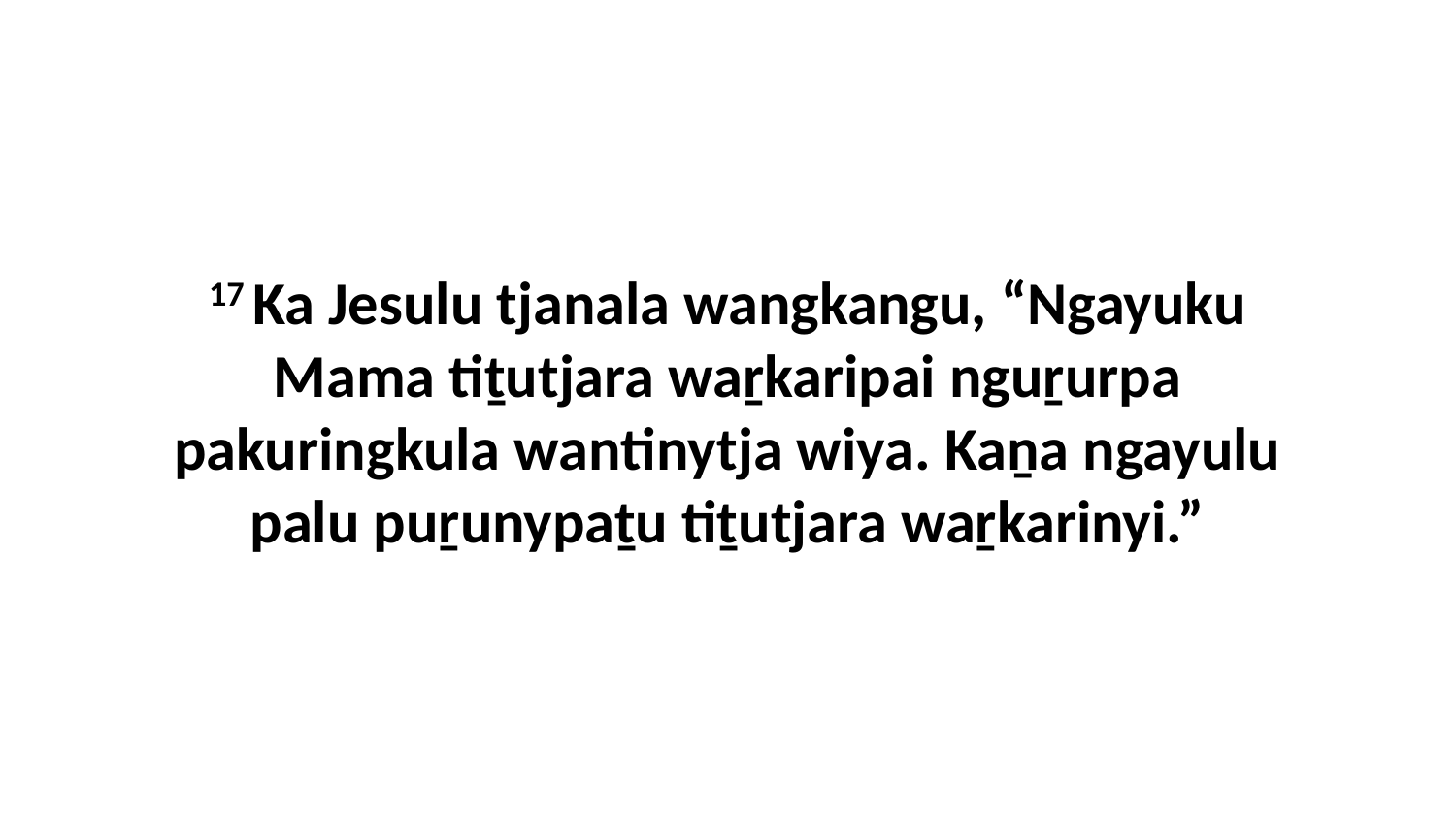

17 Ka Jesulu tjanala wangkangu, “Ngayuku Mama tiṯutjara waṟkaripai nguṟurpa pakuringkula wantinytja wiya. Kaṉa ngayulu palu puṟunypaṯu tiṯutjara waṟkarinyi.”